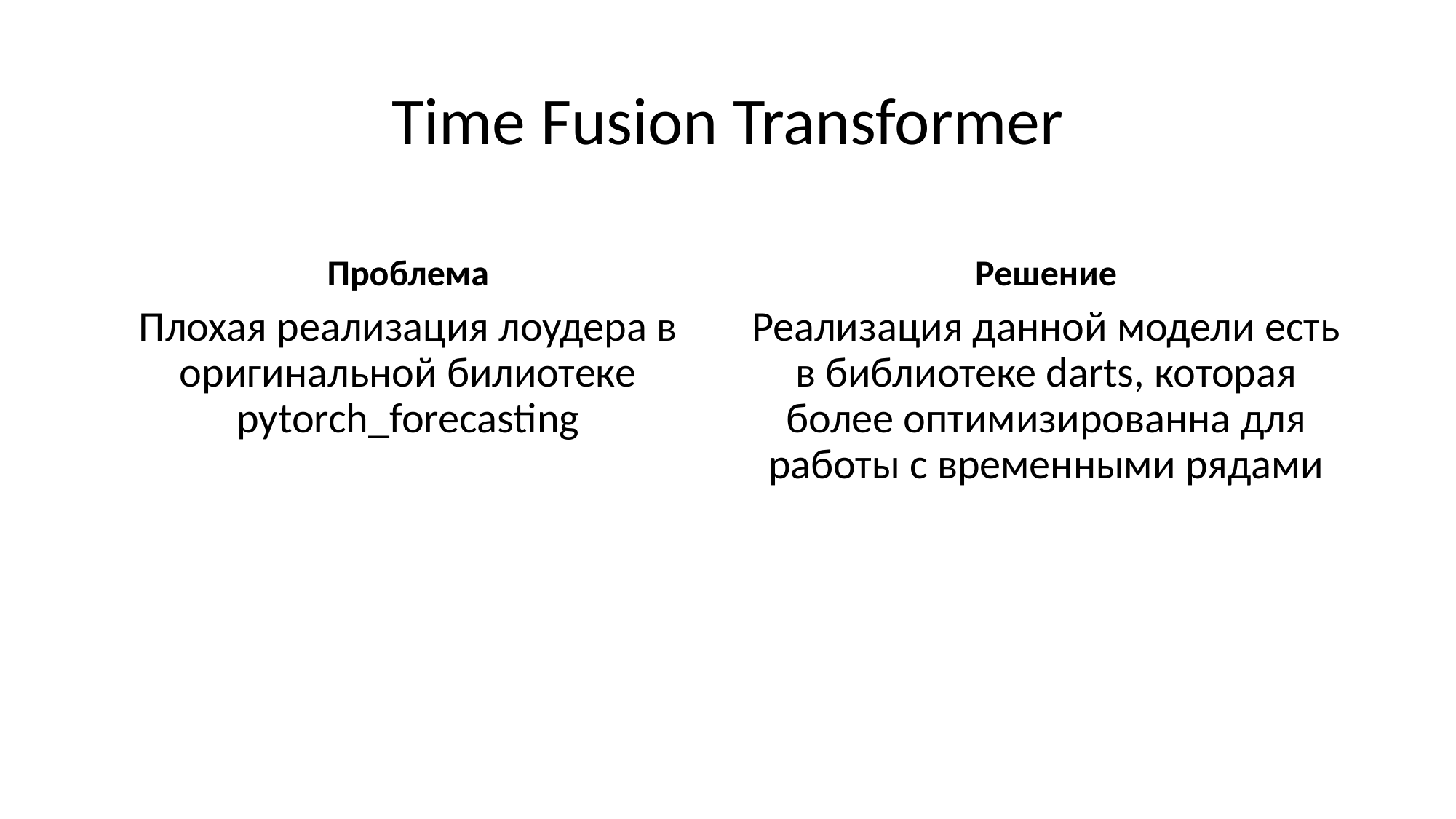

# Time Fusion Transformer
Проблема
Решение
Плохая реализация лоудера в оригинальной билиотеке pytorch_forecasting
Реализация данной модели есть в библиотеке darts, которая более оптимизированна для работы с временными рядами